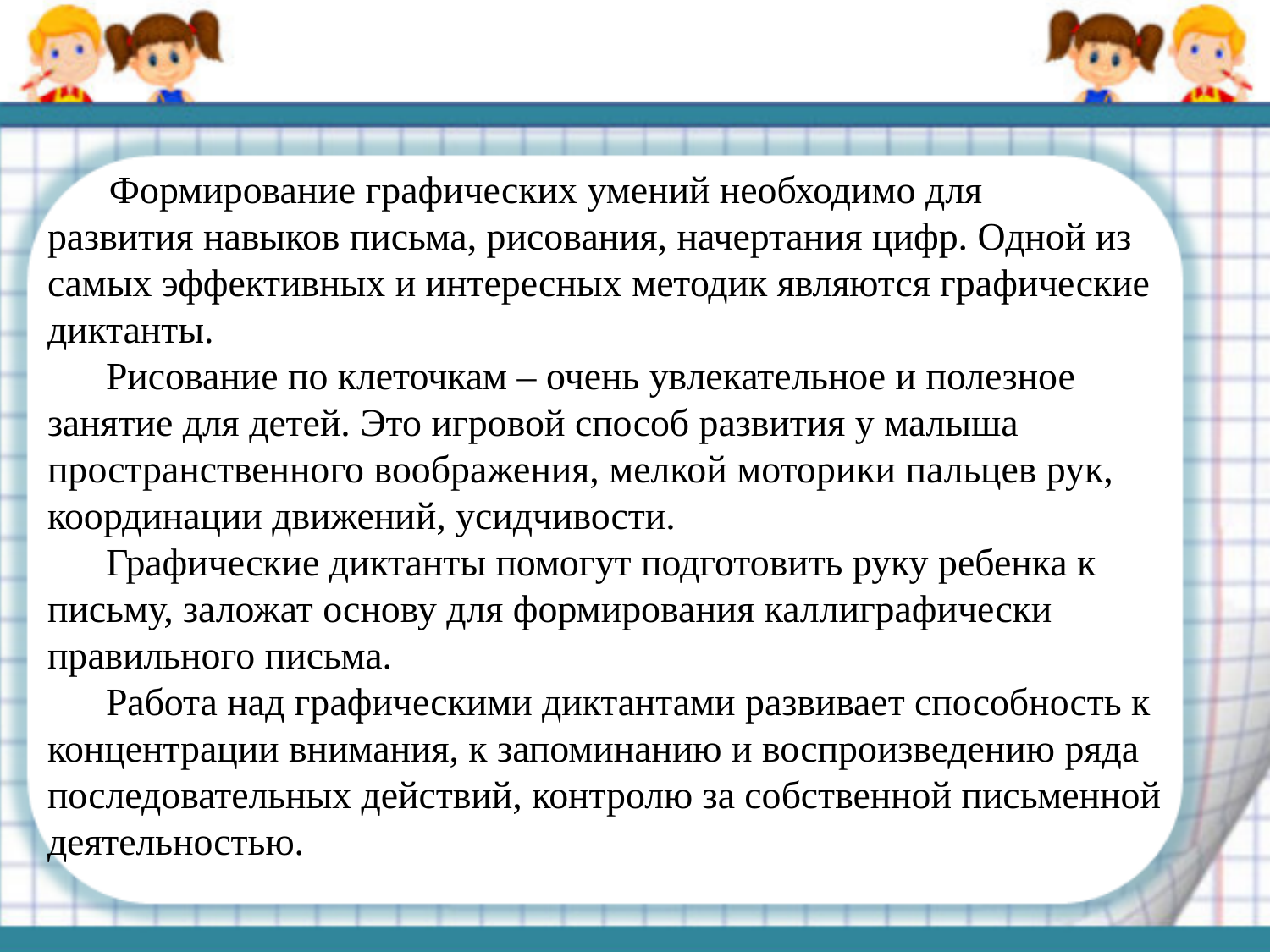

Формирование графических умений необходимо для
развития навыков письма, рисования, начертания цифр. Одной из самых эффективных и интересных методик являются графические диктанты.
      Рисование по клеточкам – очень увлекательное и полезное занятие для детей. Это игровой способ развития у малыша пространственного воображения, мелкой моторики пальцев рук, координации движений, усидчивости.
      Графические диктанты помогут подготовить руку ребенка к письму, заложат основу для формирования каллиграфически правильного письма.
      Работа над графическими диктантами развивает способность к концентрации внимания, к запоминанию и воспроизведению ряда последовательных действий, контролю за собственной письменной деятельностью.